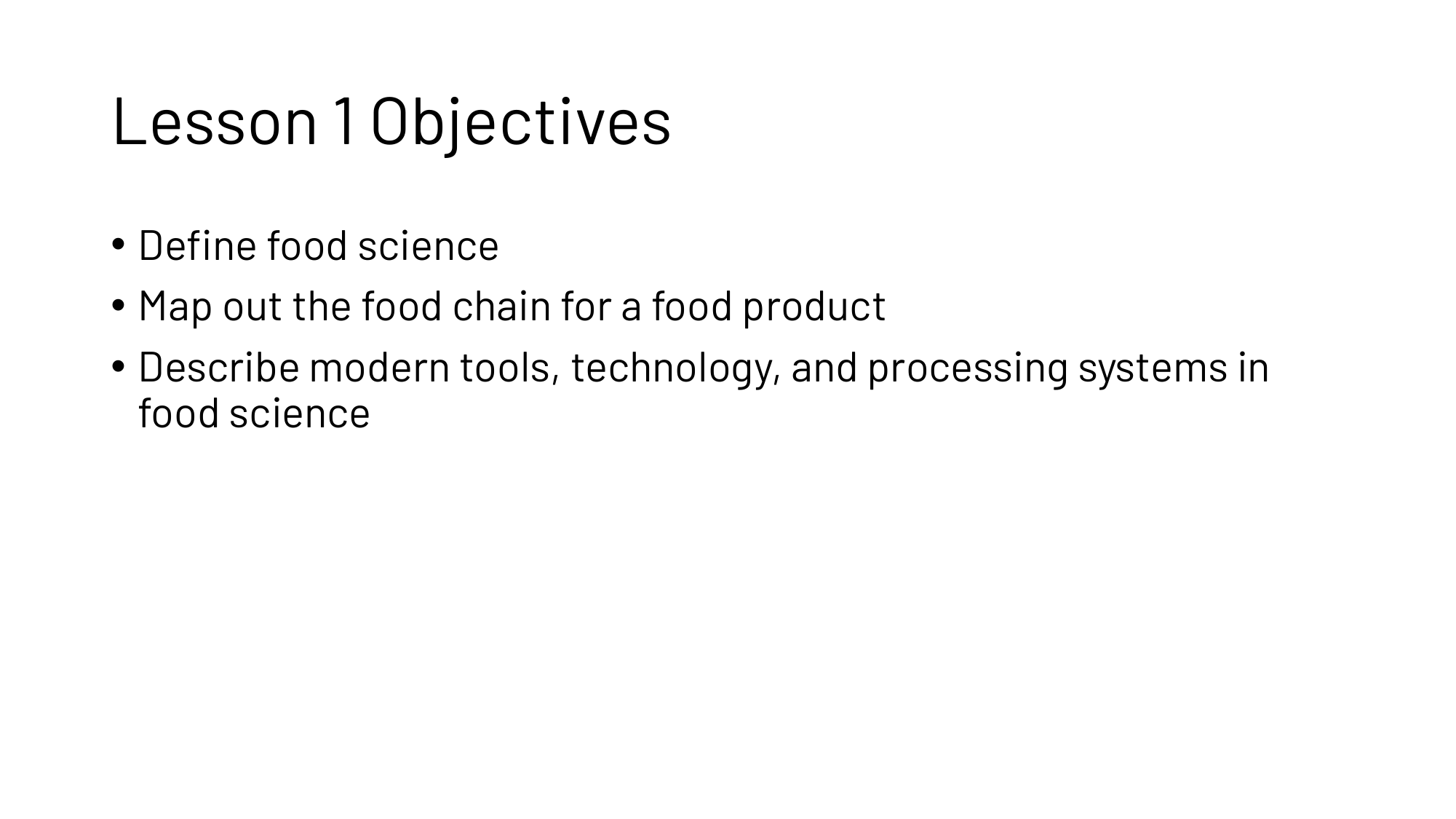

# Lesson 1 Objectives
Define food science
Map out the food chain for a food product
Describe modern tools, technology, and processing systems in food science